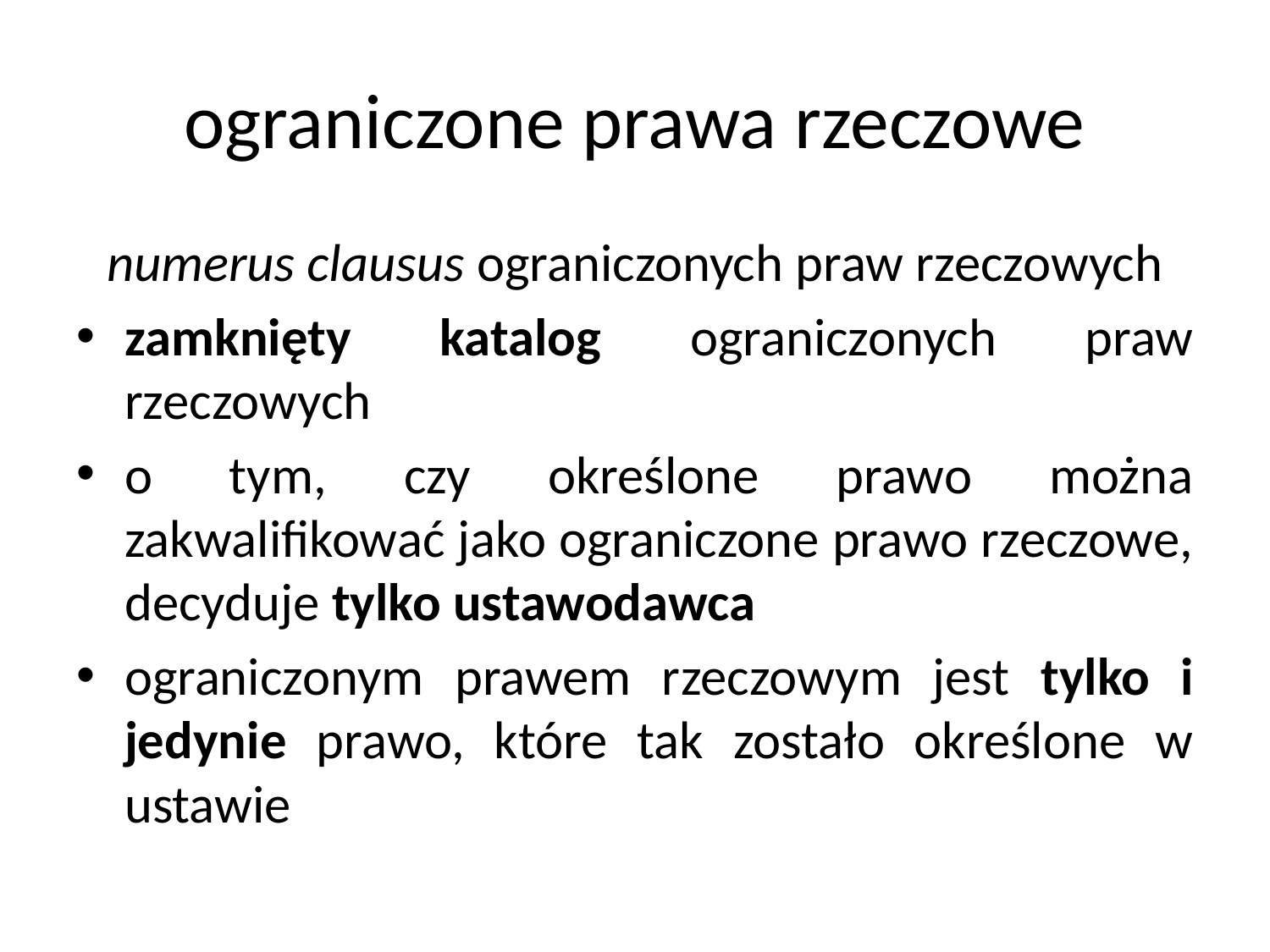

# ograniczone prawa rzeczowe
numerus clausus ograniczonych praw rzeczowych
zamknięty katalog ograniczonych praw rzeczowych
o tym, czy określone prawo można zakwalifikować jako ograniczone prawo rzeczowe, decyduje tylko ustawodawca
ograniczonym prawem rzeczowym jest tylko i jedynie prawo, które tak zostało określone w ustawie